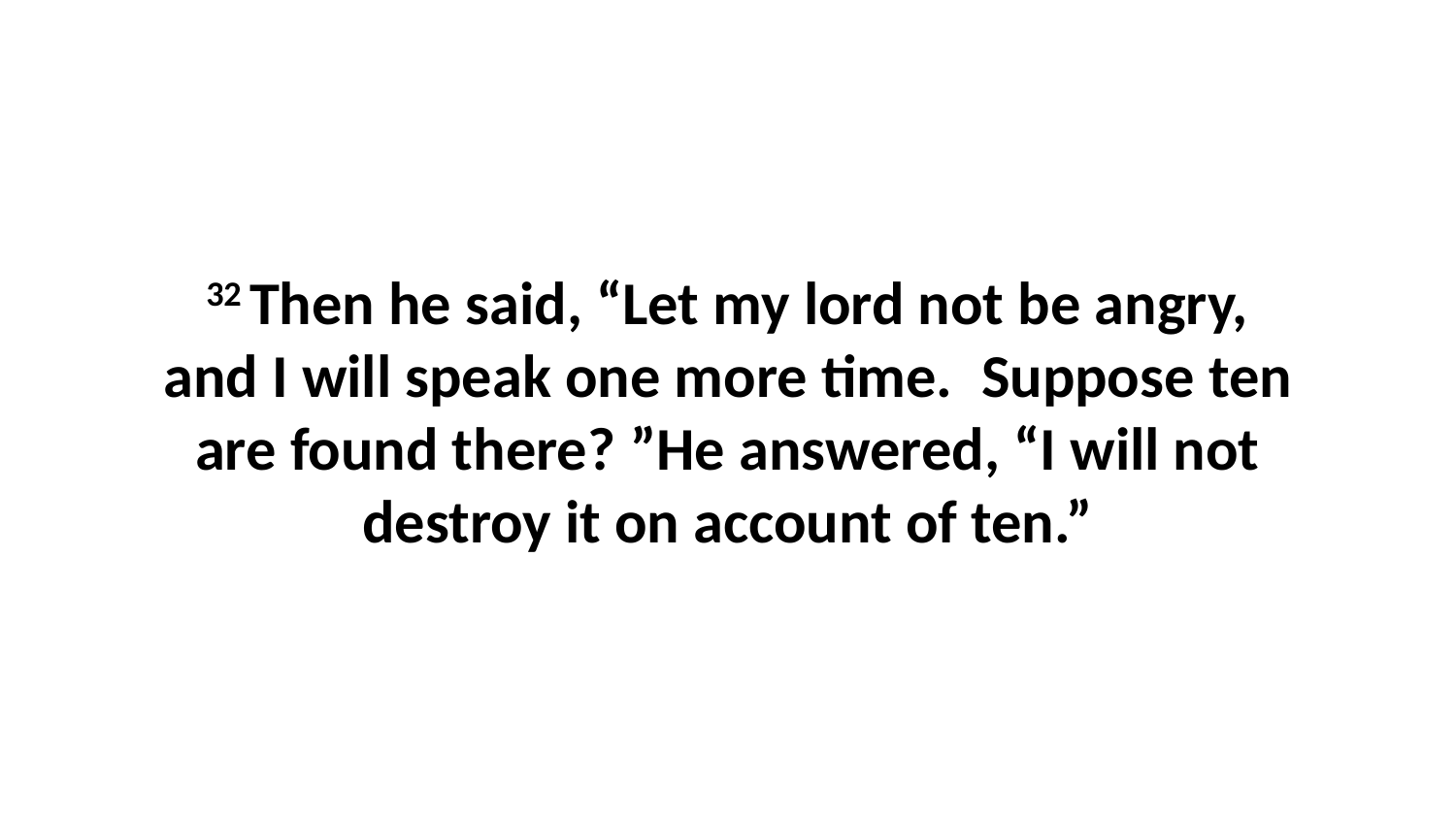

32 Then he said, “Let my lord not be angry, and I will speak one more time.  Suppose ten are found there? ”He answered, “I will not destroy it on account of ten.”